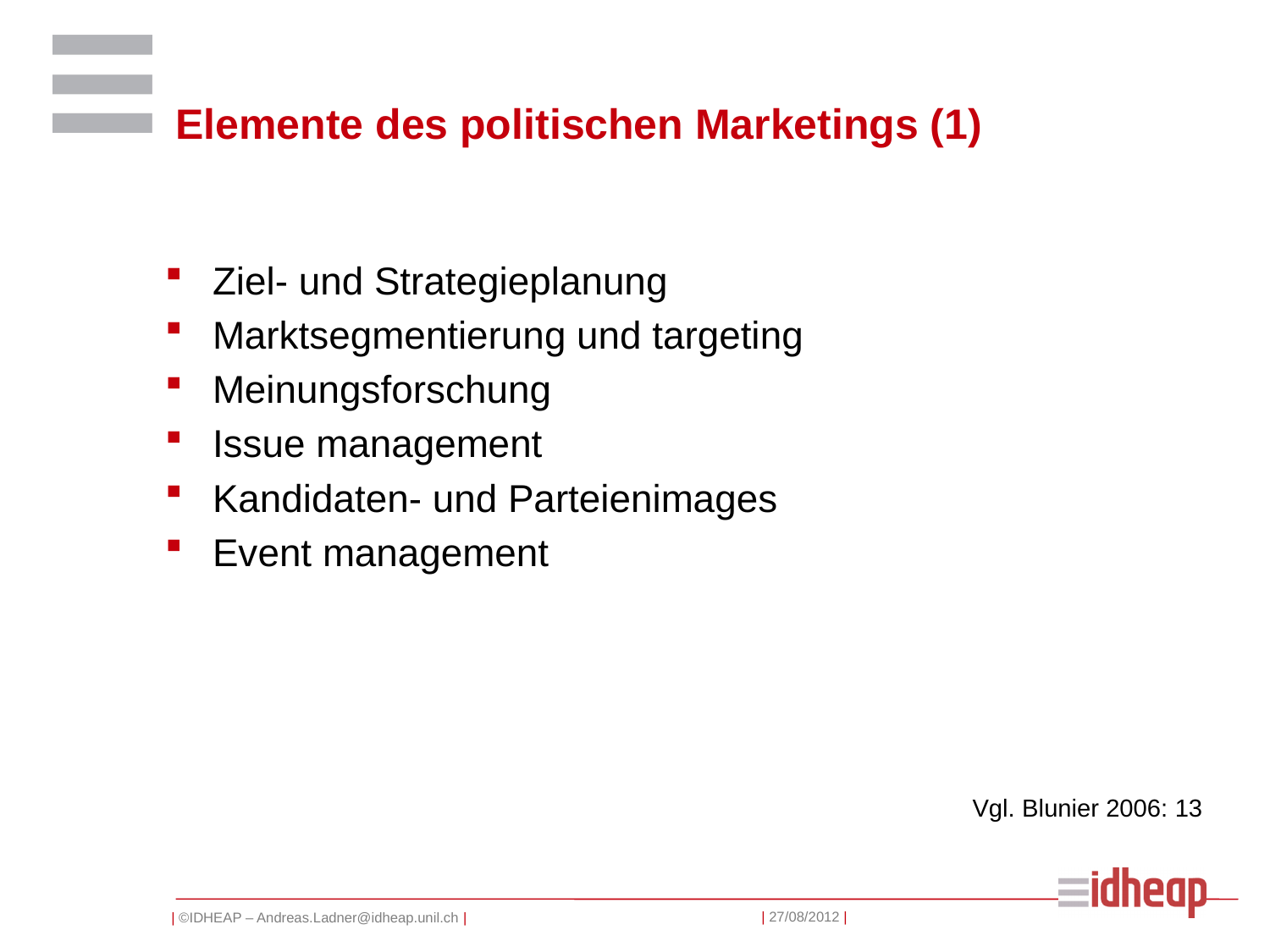

# Elemente des politischen Marketings (1)
Ziel- und Strategieplanung
Marktsegmentierung und targeting
Meinungsforschung
Issue management
Kandidaten- und Parteienimages
Event management
Vgl. Blunier 2006: 13